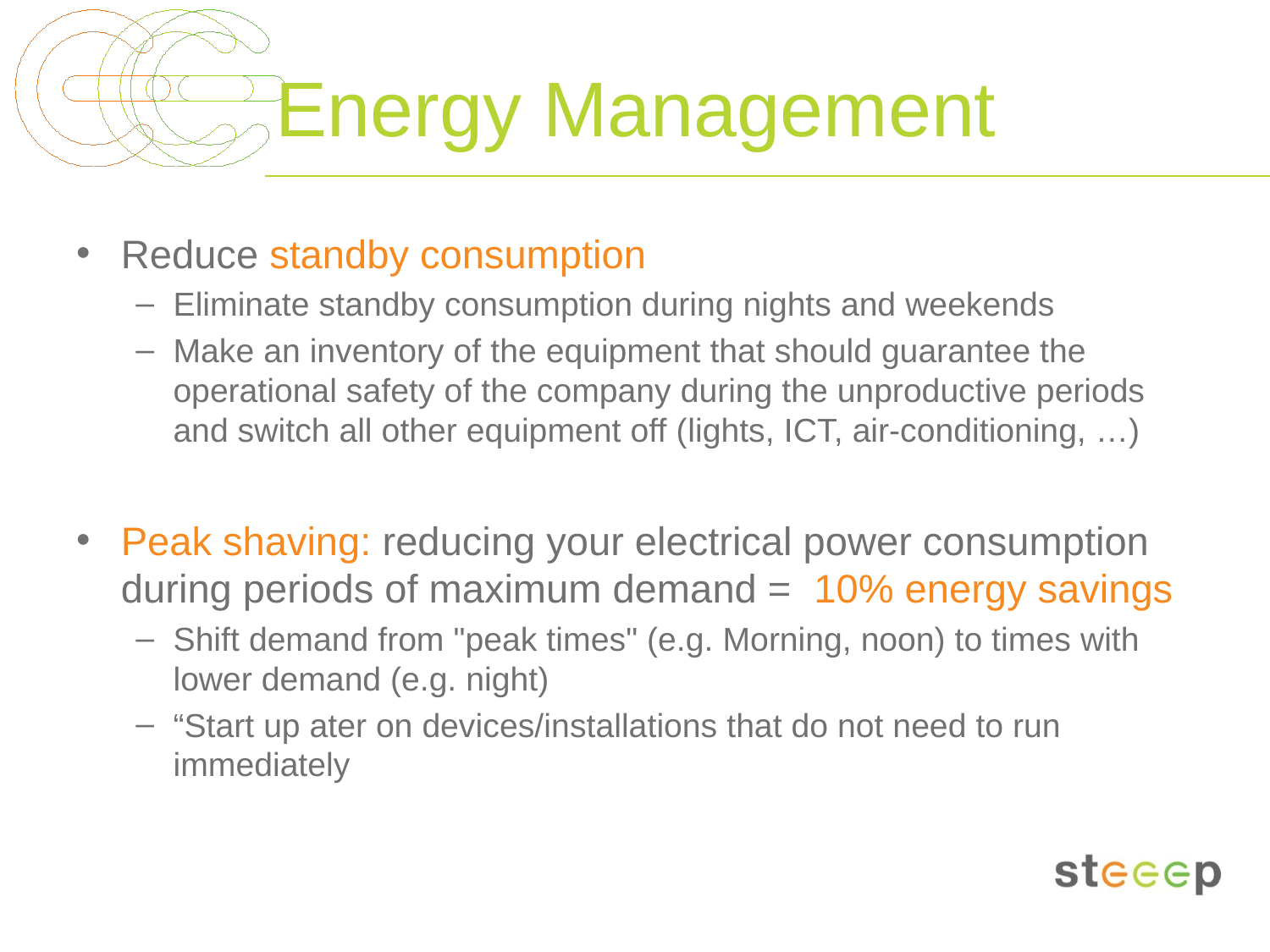

# Energy Management
Reduce standby consumption
Eliminate standby consumption during nights and weekends
Make an inventory of the equipment that should guarantee the operational safety of the company during the unproductive periods and switch all other equipment off (lights, ICT, air-conditioning, …)

Peak shaving: reducing your electrical power consumption during periods of maximum demand =  10% energy savings
Shift demand from "peak times" (e.g. Morning, noon) to times with lower demand (e.g. night)
“Start up ater on devices/installations that do not need to run immediately